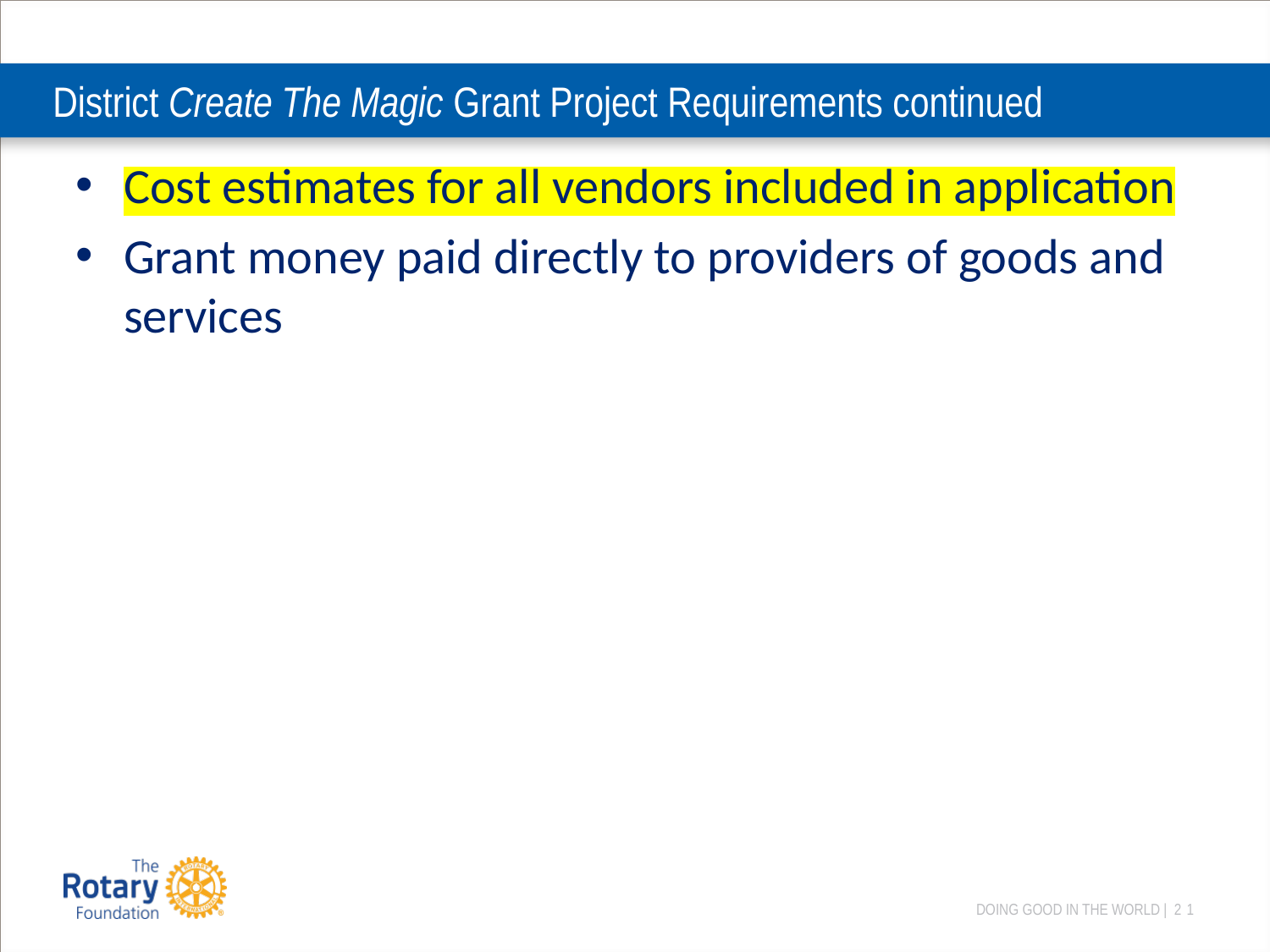

# District Create The Magic Grant Project Requirements continued
Cost estimates for all vendors included in application
Grant money paid directly to providers of goods and services